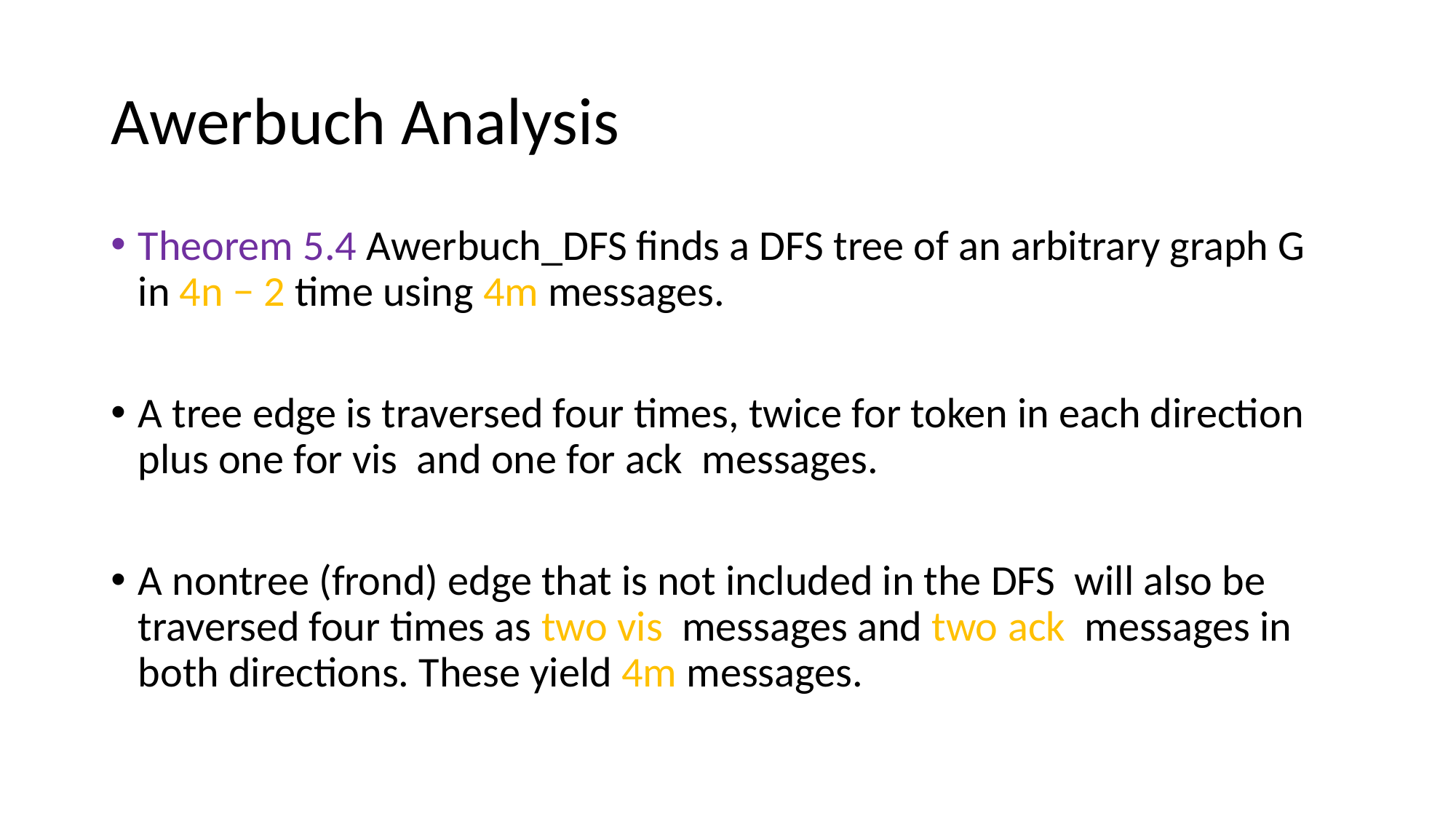

# Awerbuch Analysis
Theorem 5.4 Awerbuch_DFS finds a DFS tree of an arbitrary graph G in 4n − 2 time using 4m messages.

A tree edge is traversed four times, twice for token in each direction plus one for vis  and one for ack  messages.

A nontree (frond) edge that is not included in the DFS  will also be traversed four times as two vis  messages and two ack  messages in both directions. These yield 4m messages.